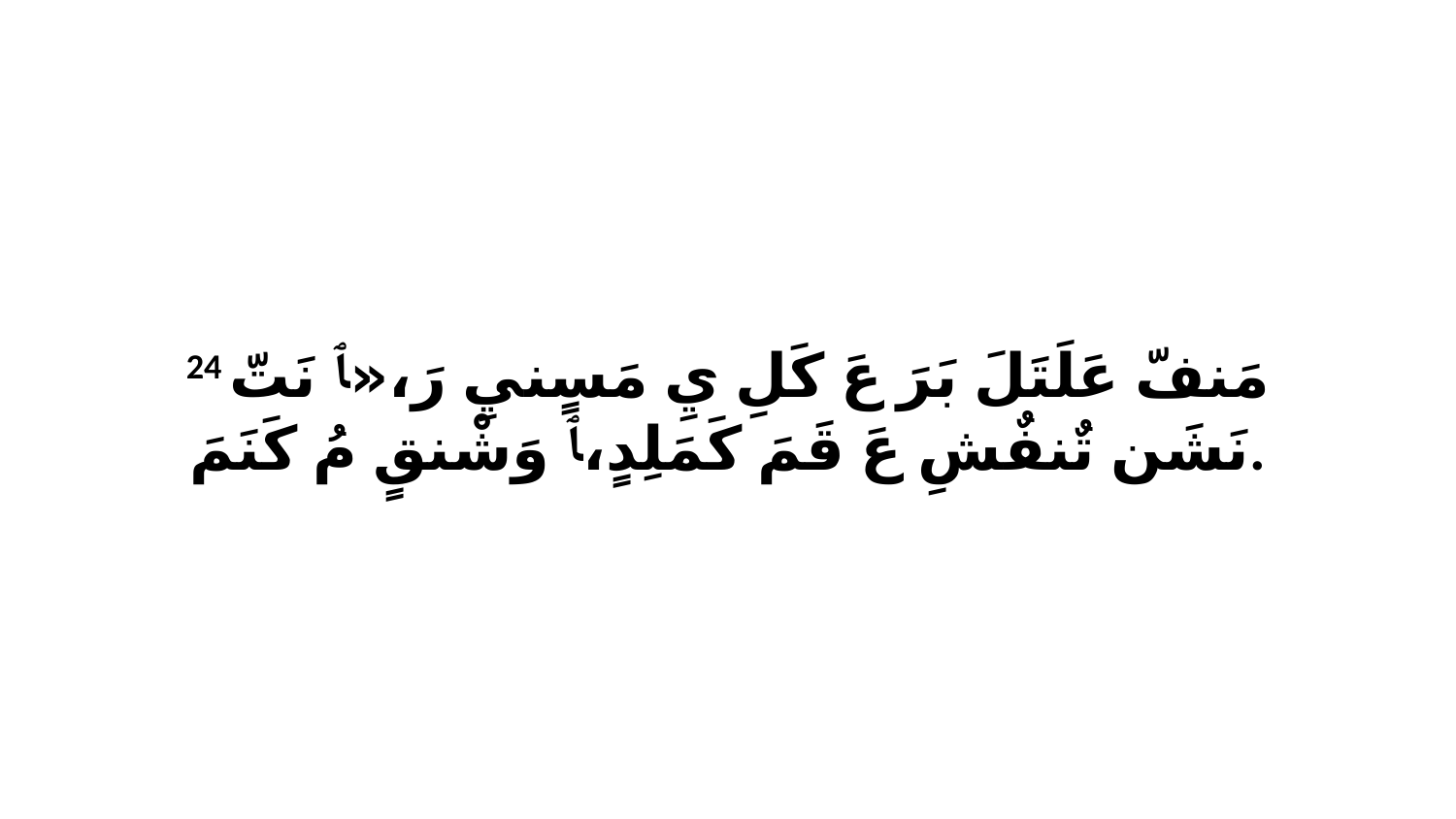

24 مَنفّ عَلَتَلَ بَرَ عَ كَلِ يِ مَسٍنيِ رَ،«ﭑ نَتّ نَشَن تٌنفٌشِ عَ قَمَ كَمَلِدٍ،ﭑ وَشْنقٍ مُ كَنَمَ.